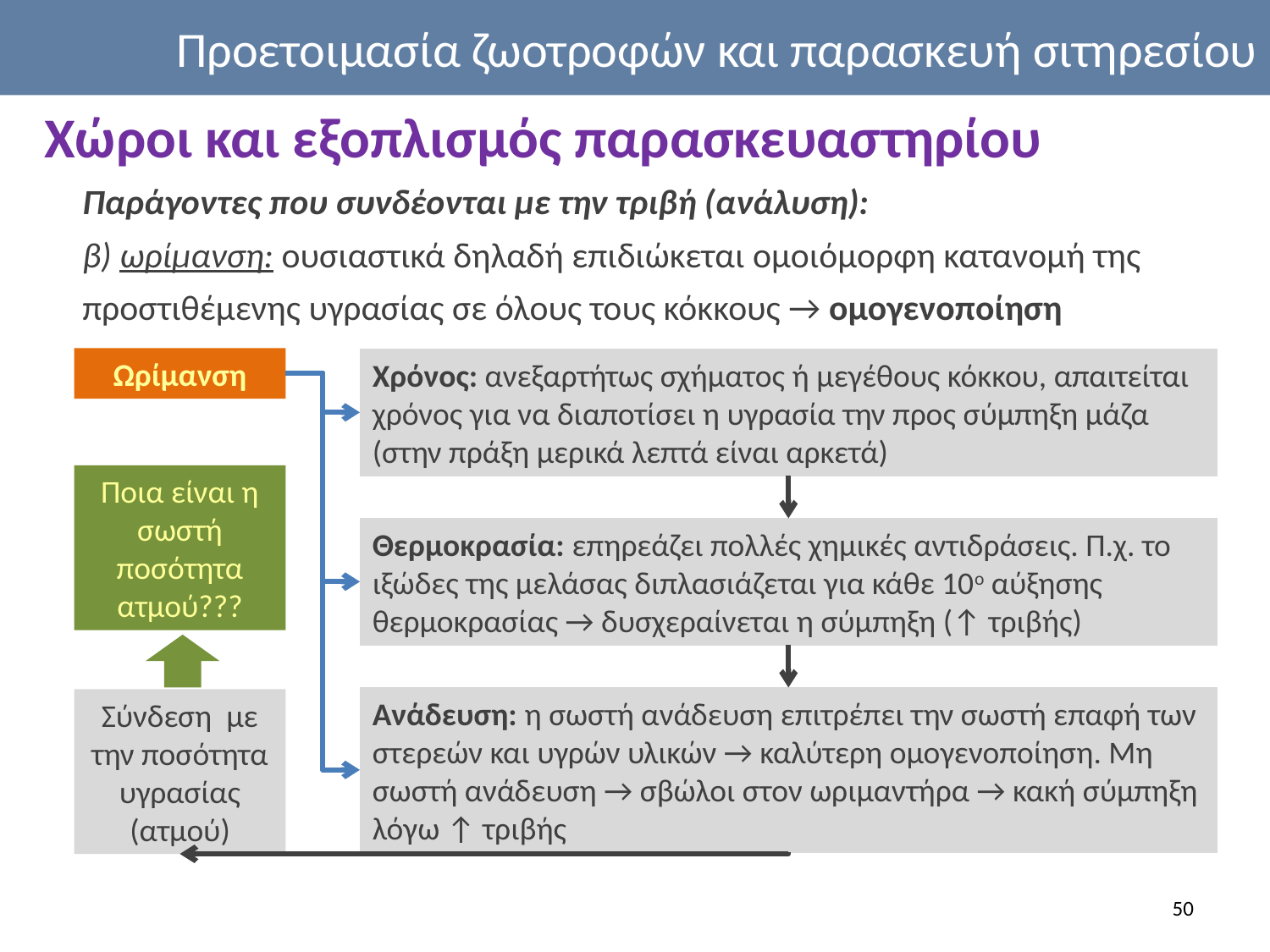

Προετοιμασία ζωοτροφών και παρασκευή σιτηρεσίου
Χώροι και εξοπλισμός παρασκευαστηρίου
Παράγοντες που συνδέονται με την τριβή (ανάλυση):
β) ωρίμανση: ουσιαστικά δηλαδή επιδιώκεται ομοιόμορφη κατανομή της προστιθέμενης υγρασίας σε όλους τους κόκκους → ομογενοποίηση
Ωρίμανση
Χρόνος: ανεξαρτήτως σχήματος ή μεγέθους κόκκου, απαιτείται χρόνος για να διαποτίσει η υγρασία την προς σύμπηξη μάζα (στην πράξη μερικά λεπτά είναι αρκετά)
Ποια είναι η σωστή ποσότητα ατμού???
Θερμοκρασία: επηρεάζει πολλές χημικές αντιδράσεις. Π.χ. το ιξώδες της μελάσας διπλασιάζεται για κάθε 10ο αύξησης θερμοκρασίας → δυσχεραίνεται η σύμπηξη (↑ τριβής)

Ανάδευση: η σωστή ανάδευση επιτρέπει την σωστή επαφή των στερεών και υγρών υλικών → καλύτερη ομογενοποίηση. Μη σωστή ανάδευση → σβώλοι στον ωριμαντήρα → κακή σύμπηξη λόγω ↑ τριβής
Σύνδεση  με την ποσότητα υγρασίας (ατμού)
50